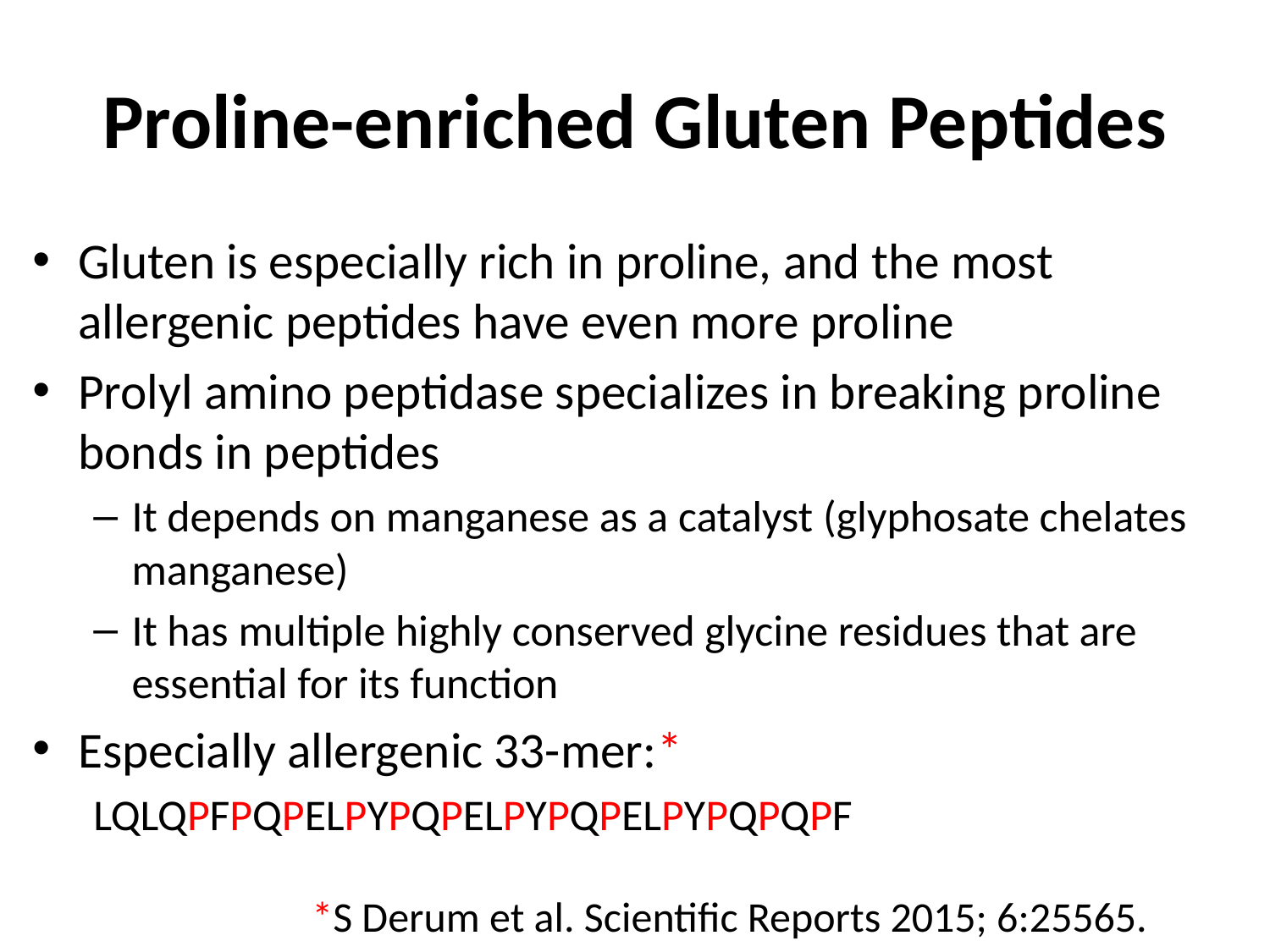

# Proline-enriched Gluten Peptides
Gluten is especially rich in proline, and the most allergenic peptides have even more proline
Prolyl amino peptidase specializes in breaking proline bonds in peptides
It depends on manganese as a catalyst (glyphosate chelates manganese)
It has multiple highly conserved glycine residues that are essential for its function
Especially allergenic 33-mer:*
LQLQPFPQPELPYPQPELPYPQPELPYPQPQPF
*S Derum et al. Scientific Reports 2015; 6:25565.